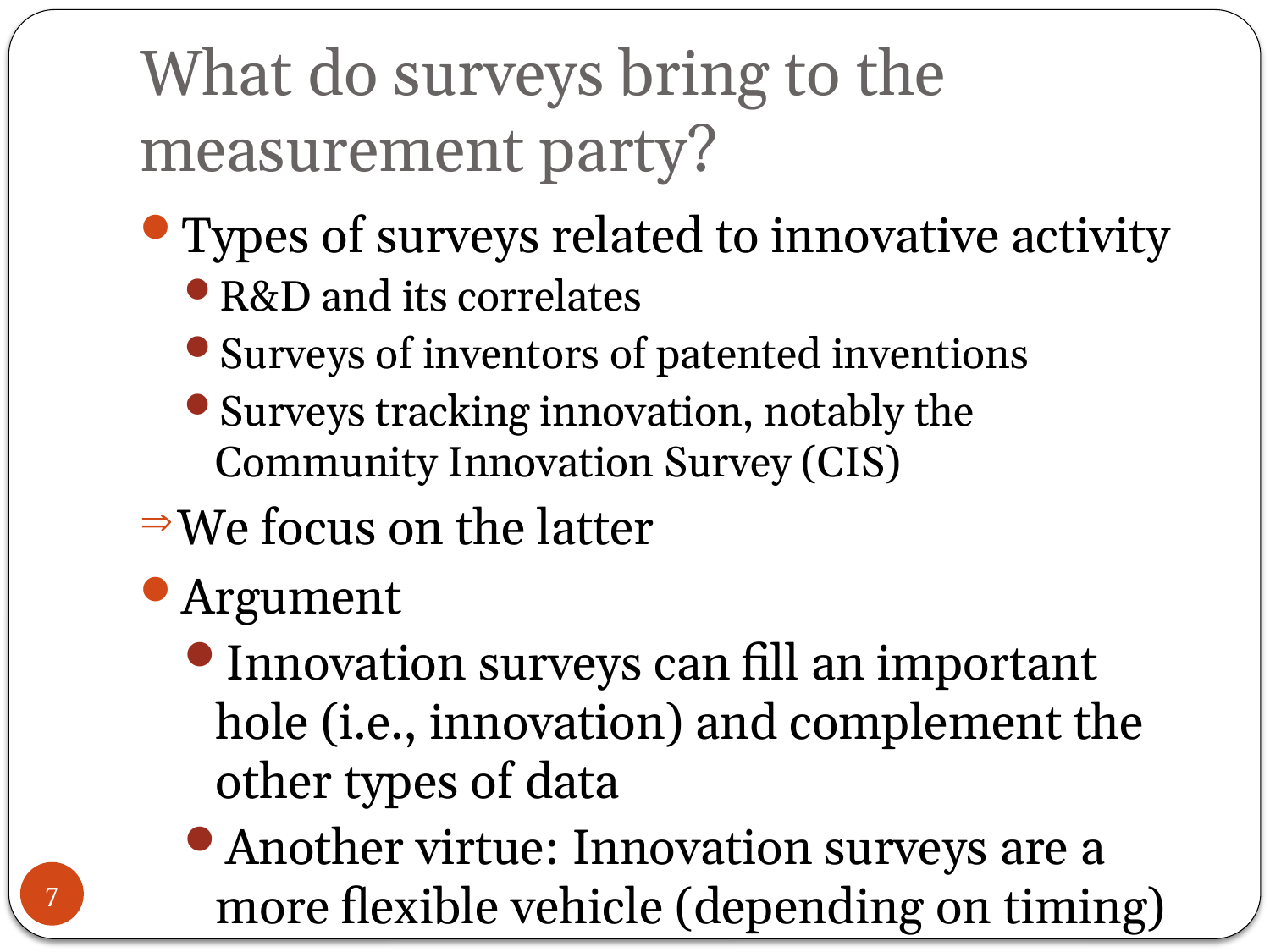

# What do surveys bring to the measurement party?
Types of surveys related to innovative activity
R&D and its correlates
Surveys of inventors of patented inventions
Surveys tracking innovation, notably the Community Innovation Survey (CIS)
We focus on the latter
Argument
Innovation surveys can fill an important hole (i.e., innovation) and complement the other types of data
Another virtue: Innovation surveys are a more flexible vehicle (depending on timing)
7